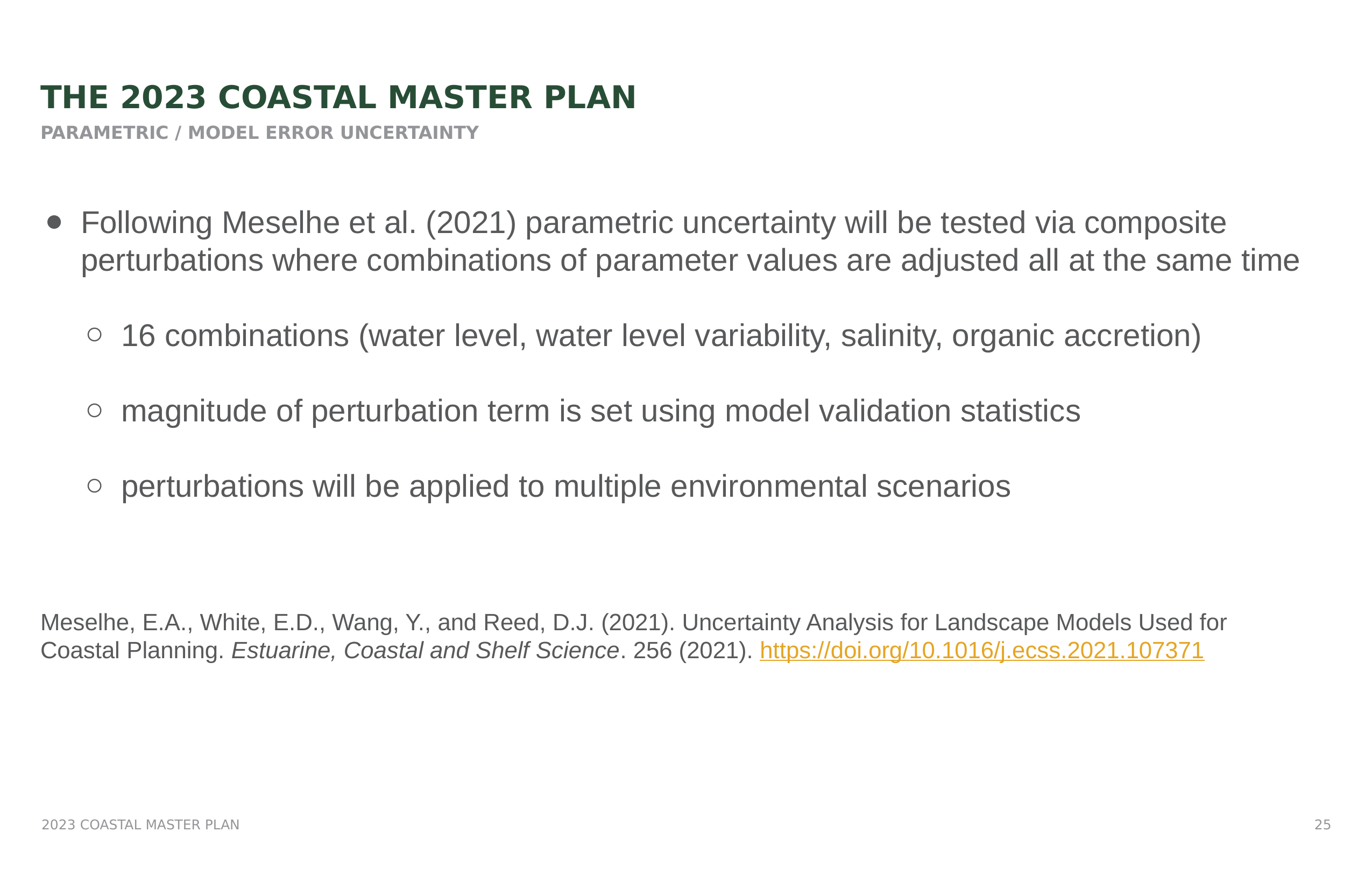

THE 2023 COASTAL MASTER PLAN
PARAMETRIC / MODEL ERROR UNCERTAINTY
Following Meselhe et al. (2021) parametric uncertainty will be tested via composite perturbations where combinations of parameter values are adjusted all at the same time

16 combinations (water level, water level variability, salinity, organic accretion)

magnitude of perturbation term is set using model validation statistics

perturbations will be applied to multiple environmental scenarios

Meselhe, E.A., White, E.D., Wang, Y., and Reed, D.J. (2021). Uncertainty Analysis for Landscape Models Used for Coastal Planning. Estuarine, Coastal and Shelf Science. 256 (2021). https://doi.org/10.1016/j.ecss.2021.107371